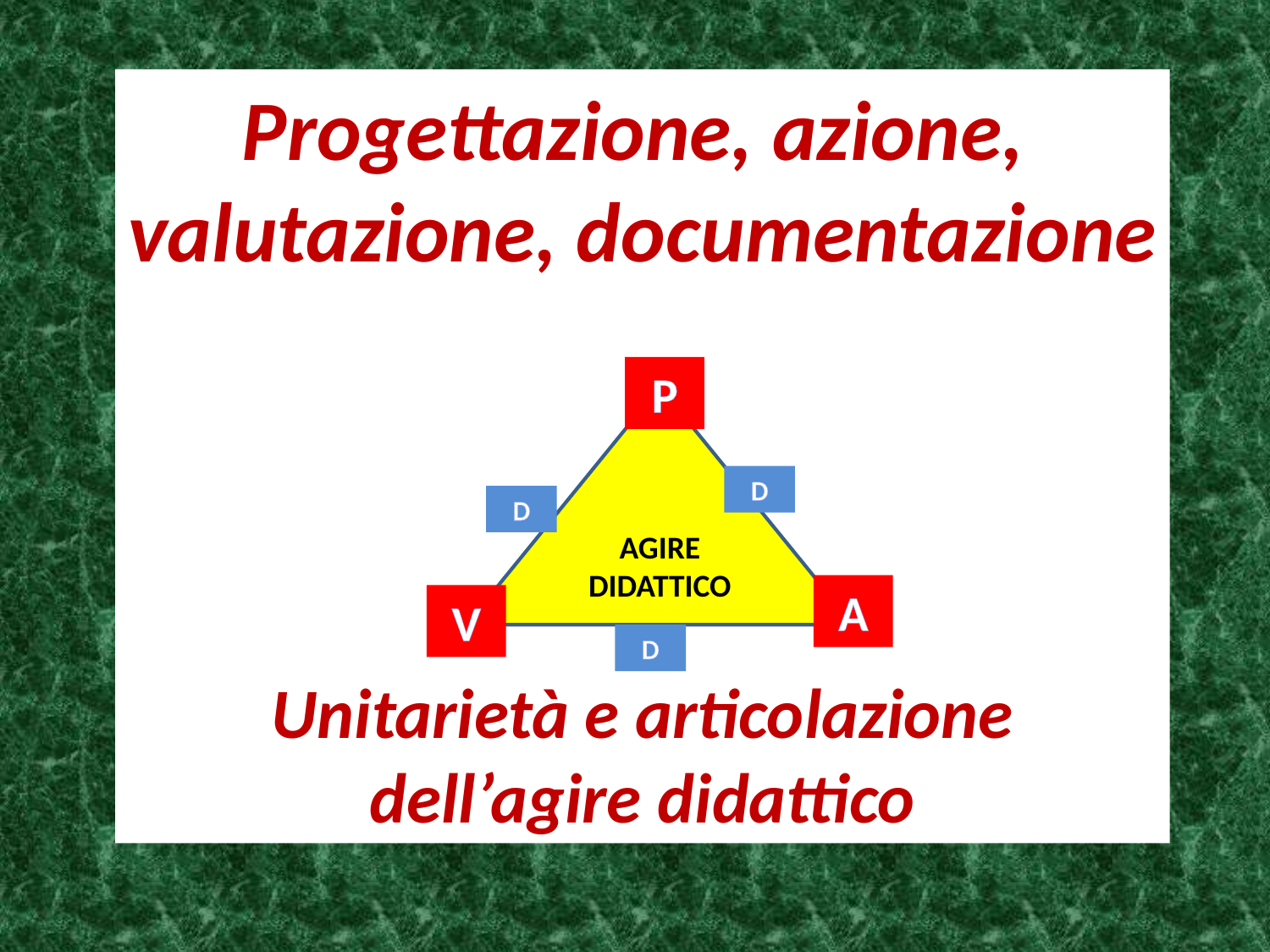

Progettazione, azione,
valutazione, documentazione

p

Unitarietà e articolazione
dell’agire didattico
P
AGIRE
DIDATTICO
D
D
A
V
D